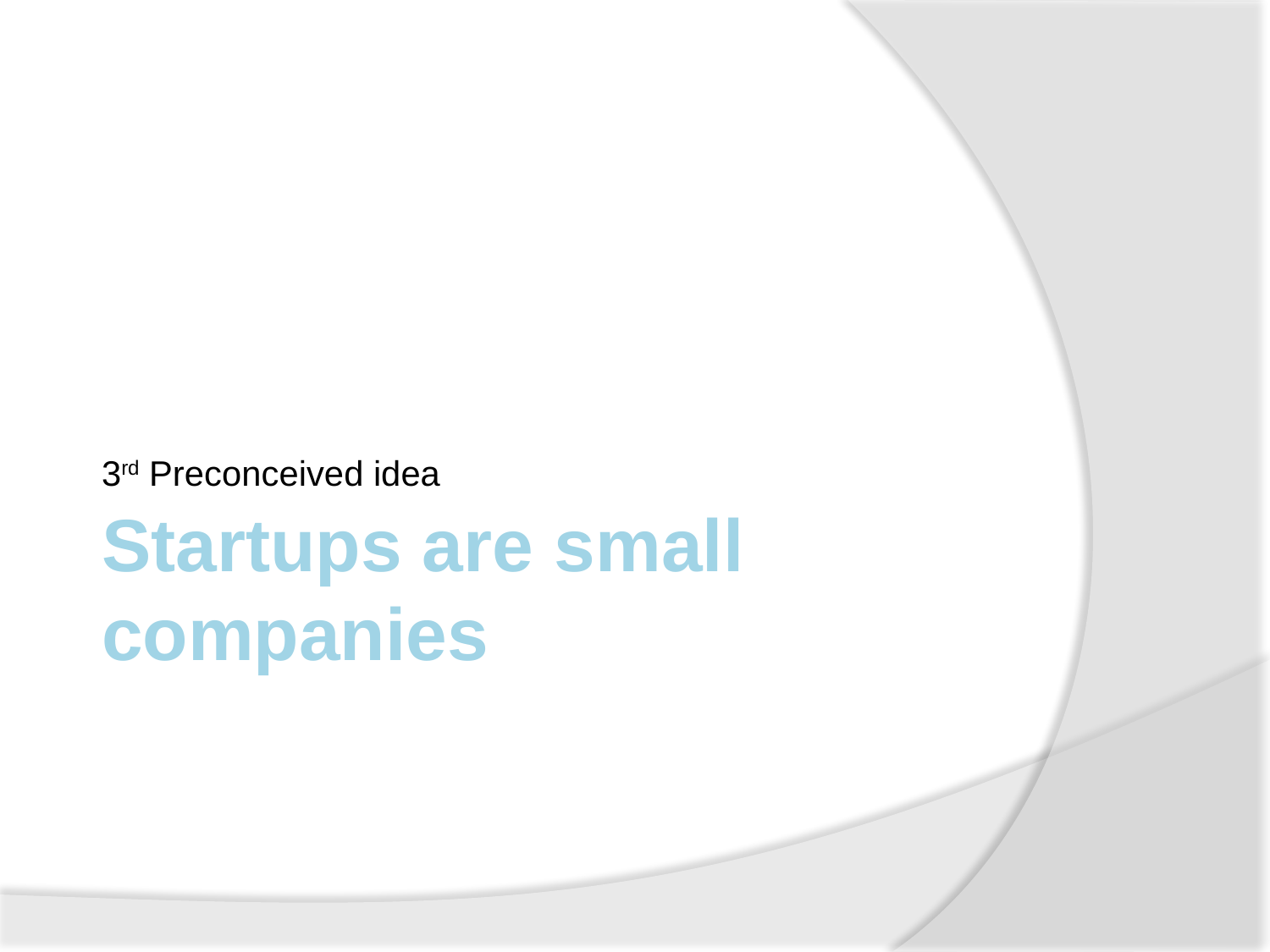

3rd Preconceived idea
# Startups are small companies